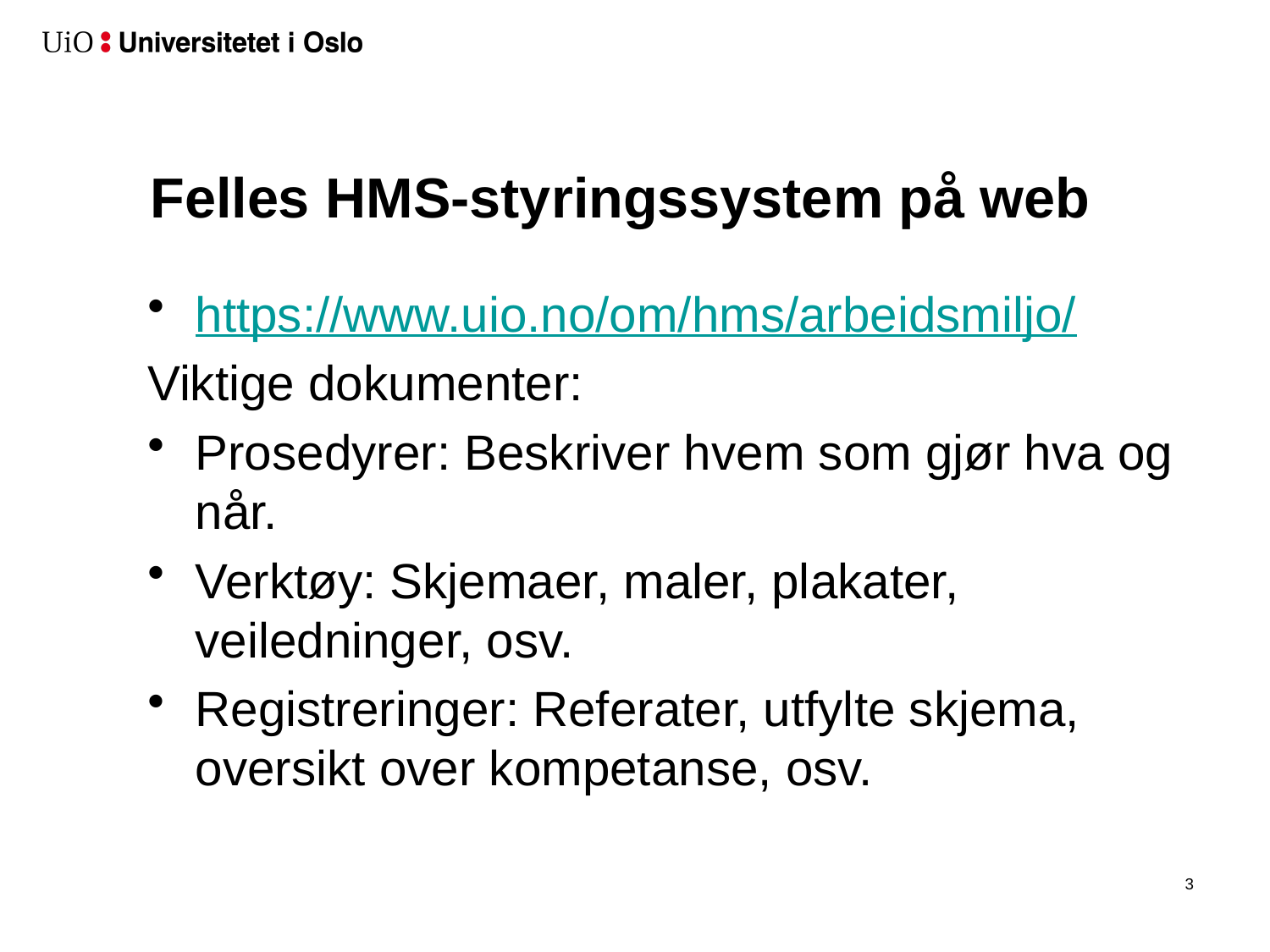

# Felles HMS-styringssystem på web
https://www.uio.no/om/hms/arbeidsmiljo/
Viktige dokumenter:
Prosedyrer: Beskriver hvem som gjør hva og når.
Verktøy: Skjemaer, maler, plakater, veiledninger, osv.
Registreringer: Referater, utfylte skjema, oversikt over kompetanse, osv.

3